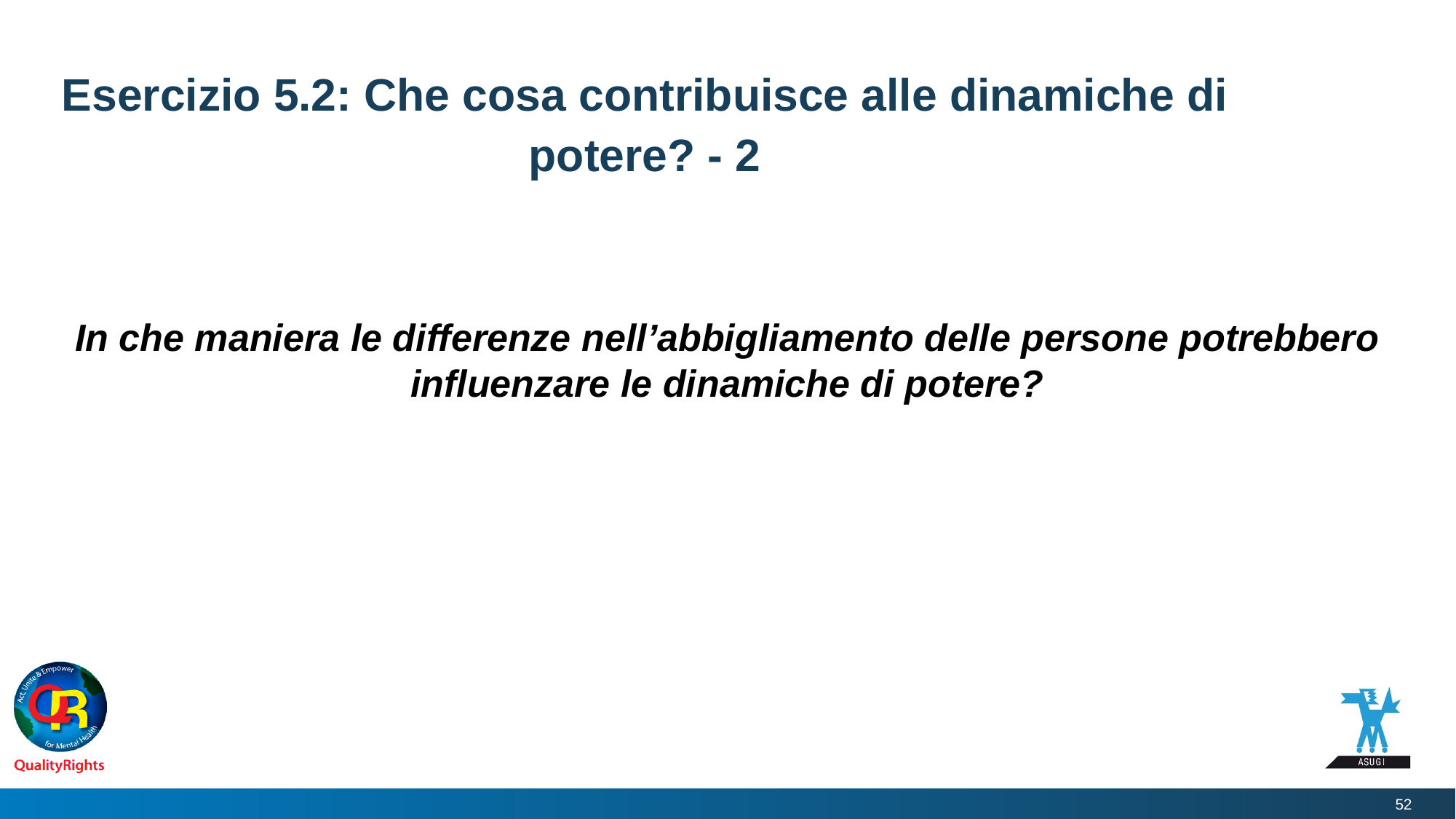

# Esercizio 5.2: Che cosa contribuisce alle dinamiche di potere? - 2

In che maniera le differenze nell’abbigliamento delle persone potrebbero influenzare le dinamiche di potere?